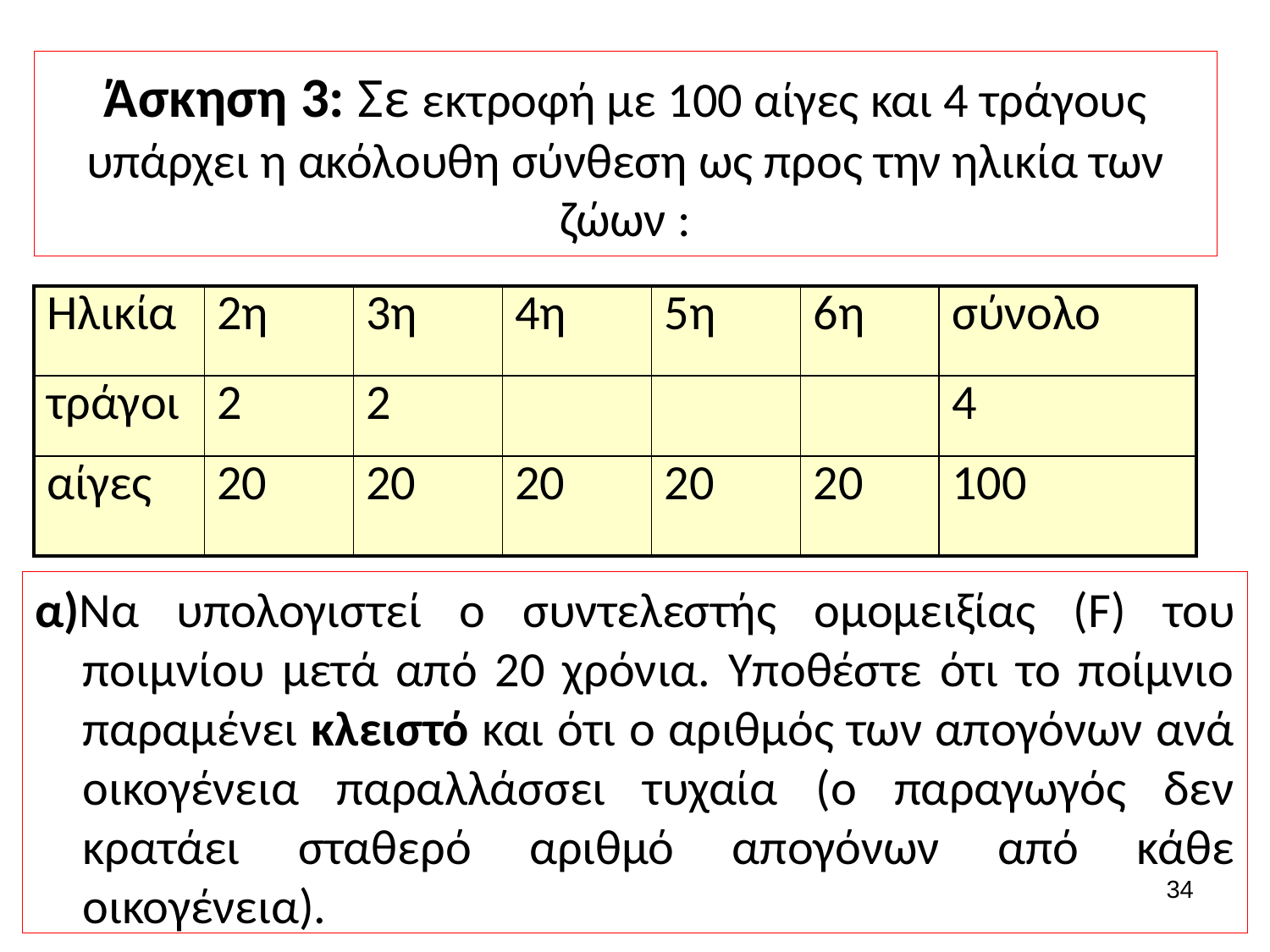

# Άσκηση 3: Σε εκτροφή με 100 αίγες και 4 τράγους υπάρχει η ακόλουθη σύνθεση ως προς την ηλικία των ζώων :
| Ηλικία | 2η | 3η | 4η | 5η | 6η | σύνολο |
| --- | --- | --- | --- | --- | --- | --- |
| τράγοι | 2 | 2 |  |  |  | 4 |
| αίγες | 20 | 20 | 20 | 20 | 20 | 100 |
α)Nα υπολογιστεί ο συντελεστής oμομειξίας (F) του ποιμνίου μετά από 20 χρόνια. Υποθέστε ότι το ποίμνιο παραμένει κλειστό και ότι ο αριθμός των απογόνων ανά οικογένεια παραλλάσσει τυχαία (ο παραγωγός δεν κρατάει σταθερό αριθμό απογόνων από κάθε οικογένεια).
34